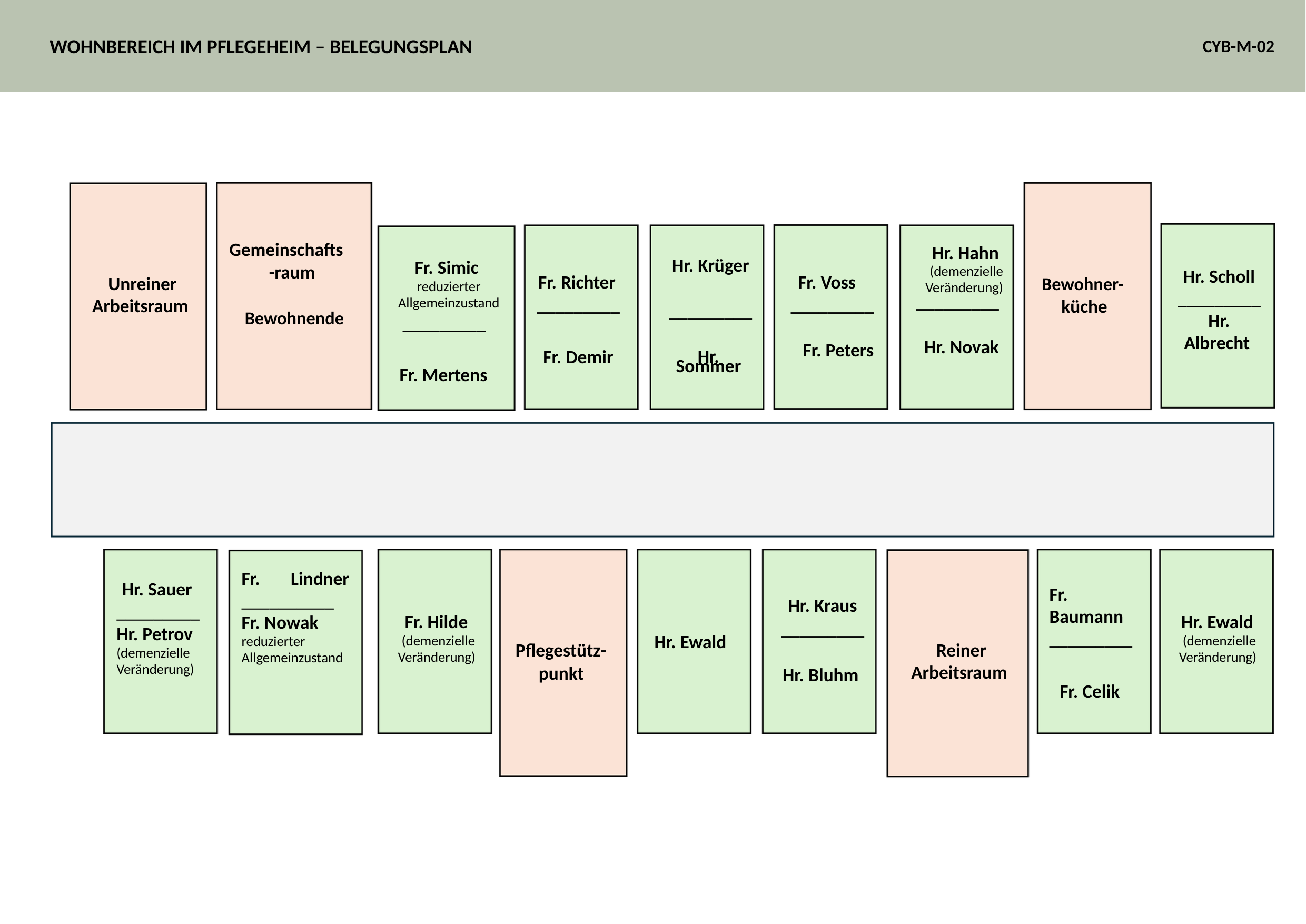

CYB-M-02
WOHNBEREICH IM PFLEGEHEIM – BELEGUNGSPLAN

Hr. Krüger _________ Hr.
Sommer
Hr. Hahn
(demenzielle Veränderung) _________
Hr. Novak
Gemeinschafts
Fr. Simic
reduzierter Allgemeinzustand
-raum
Hr. Scholl _________ Hr. Albrecht
Fr. Richter
Fr. Voss
Bewohner-
Unreiner Arbeitsraum
_________
_________

Fr. Peters

küche
Bewohnende
_________
Fr. Demir
Fr. Mertens
Fr.
Lindner
Hr. Sauer
Fr. Baumann _________

Fr. Hilde
(demenzielle Veränderung)

Hr. Ewald
(demenzielle Veränderung)
__________ Fr. Nowak
reduzierter Allgemeinzustand
Hr. Kraus _________
Hr. Bluhm
_________ Hr. Petrov
(demenzielle Veränderung)
Hr. Ewald
Pflegestütz-
Reiner Arbeitsraum
Fr. Celik
punkt